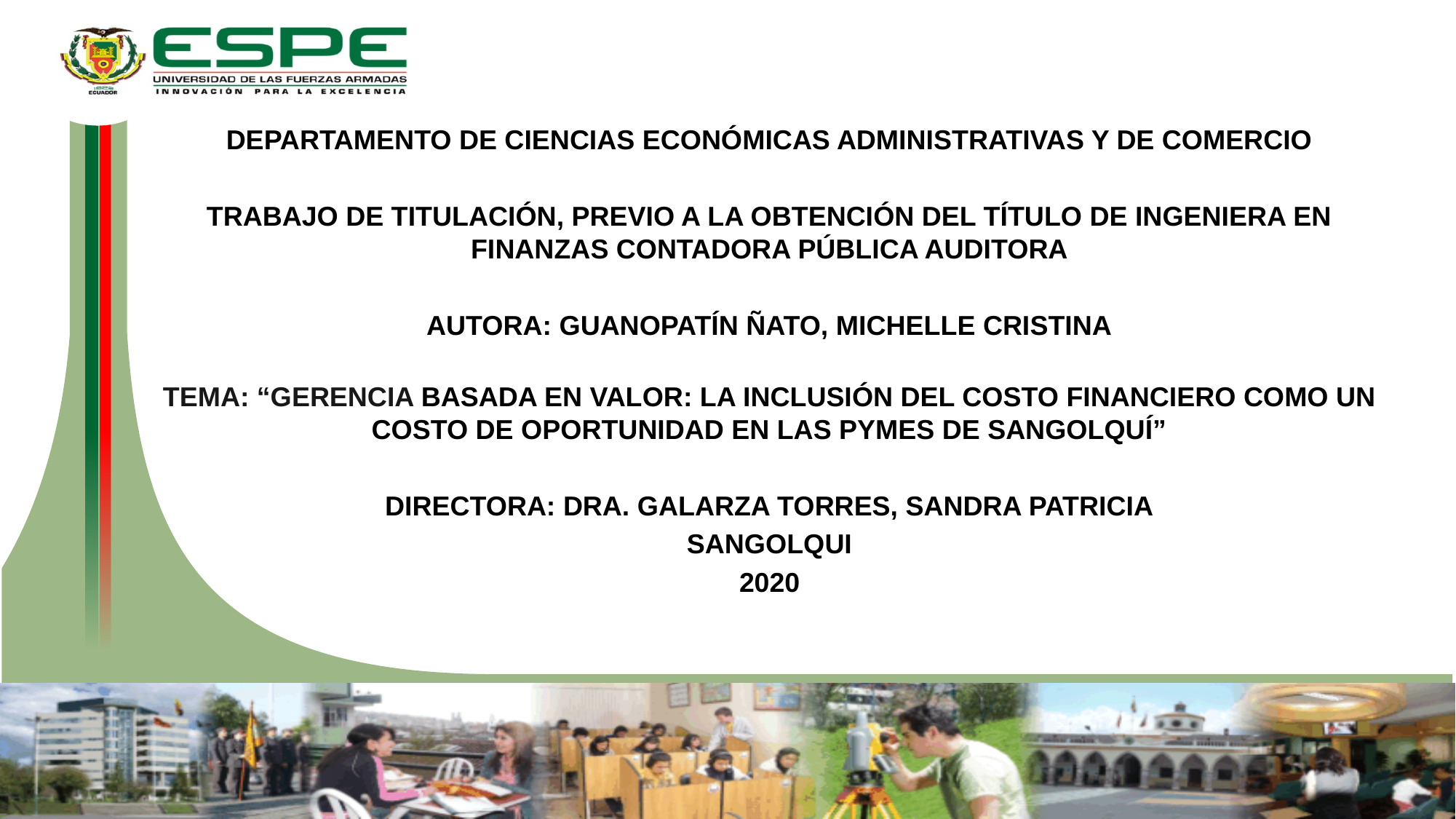

DEPARTAMENTO DE CIENCIAS ECONÓMICAS ADMINISTRATIVAS Y DE COMERCIO

TRABAJO DE TITULACIÓN, PREVIO A LA OBTENCIÓN DEL TÍTULO DE INGENIERA EN FINANZAS CONTADORA PÚBLICA AUDITORA

AUTORA: GUANOPATÍN ÑATO, MICHELLE CRISTINA
TEMA: “GERENCIA BASADA EN VALOR: LA INCLUSIÓN DEL COSTO FINANCIERO COMO UN COSTO DE OPORTUNIDAD EN LAS PYMES DE SANGOLQUÍ”

DIRECTORA: DRA. GALARZA TORRES, SANDRA PATRICIA
SANGOLQUI
2020